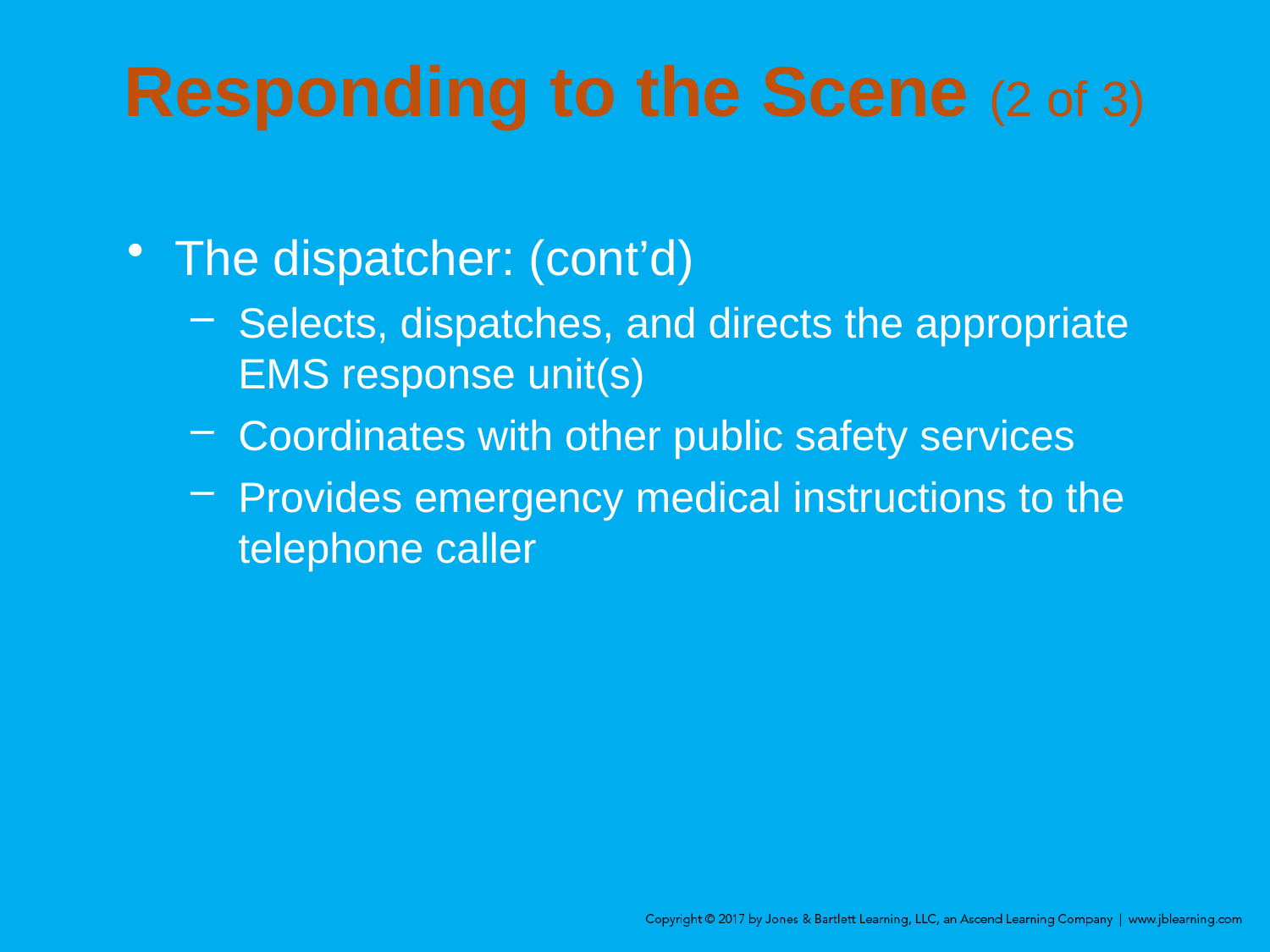

# Responding to the Scene (2 of 3)
The dispatcher: (cont’d)
Selects, dispatches, and directs the appropriate EMS response unit(s)
Coordinates with other public safety services
Provides emergency medical instructions to the telephone caller